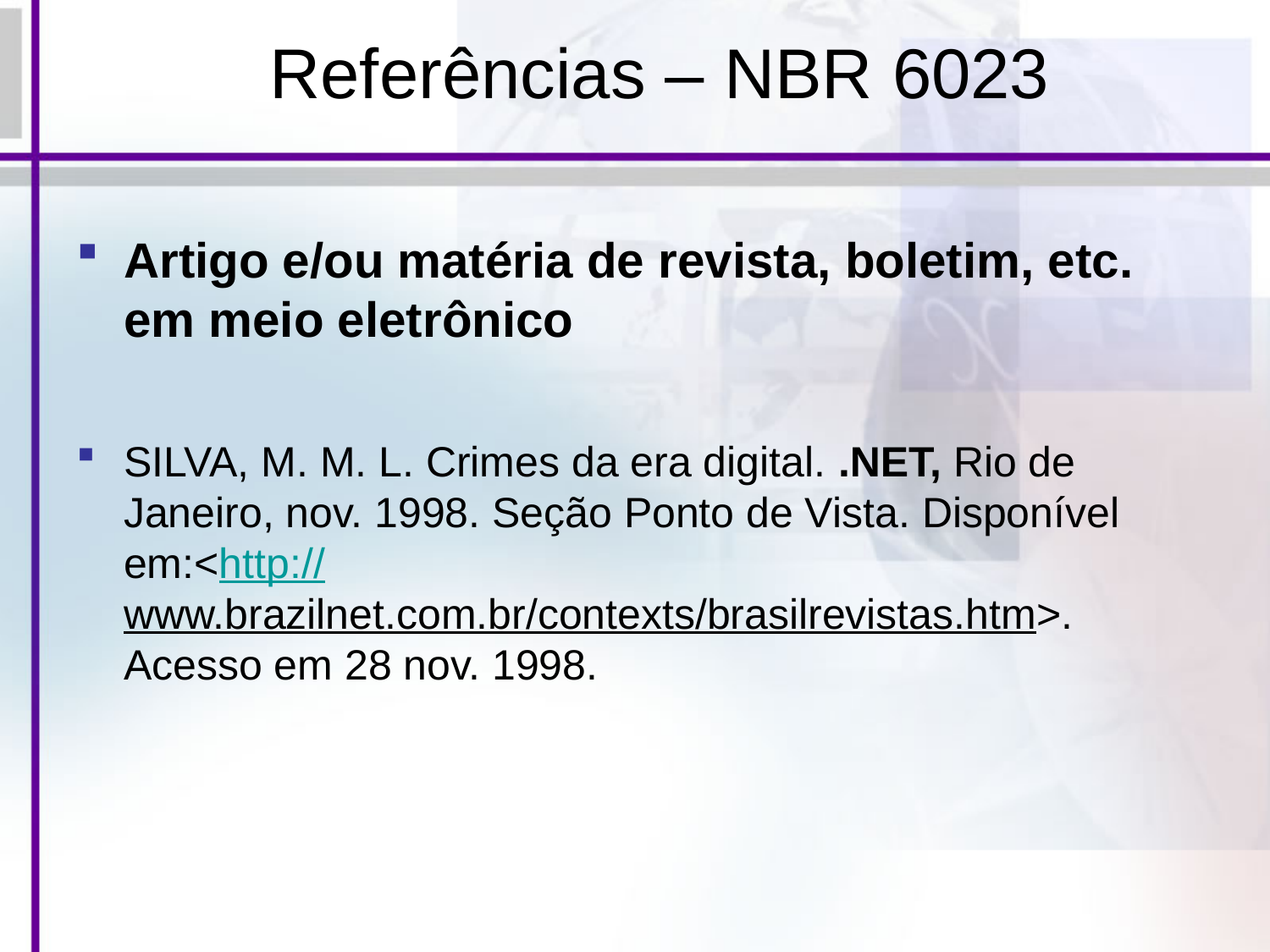

# Referências – NBR 6023
Artigo e/ou matéria de revista, boletim, etc. em meio eletrônico

SILVA, M. M. L. Crimes da era digital. .NET, Rio de Janeiro, nov. 1998. Seção Ponto de Vista. Disponível em:<http://www.brazilnet.com.br/contexts/brasilrevistas.htm>. Acesso em 28 nov. 1998.